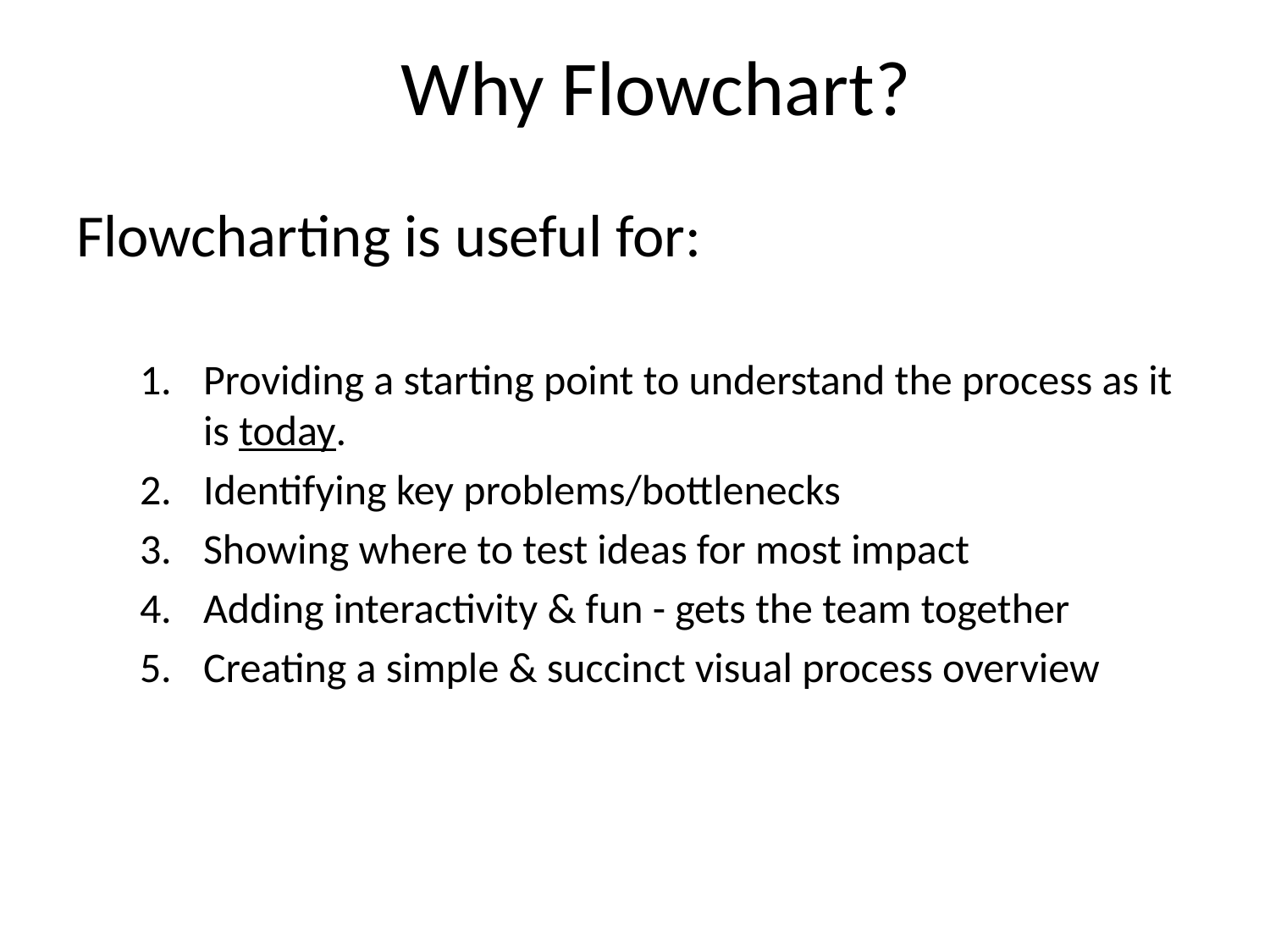

# Why Flowchart?
Flowcharting is useful for:

Providing a starting point to understand the process as it is today.
Identifying key problems/bottlenecks
Showing where to test ideas for most impact
Adding interactivity & fun - gets the team together
Creating a simple & succinct visual process overview